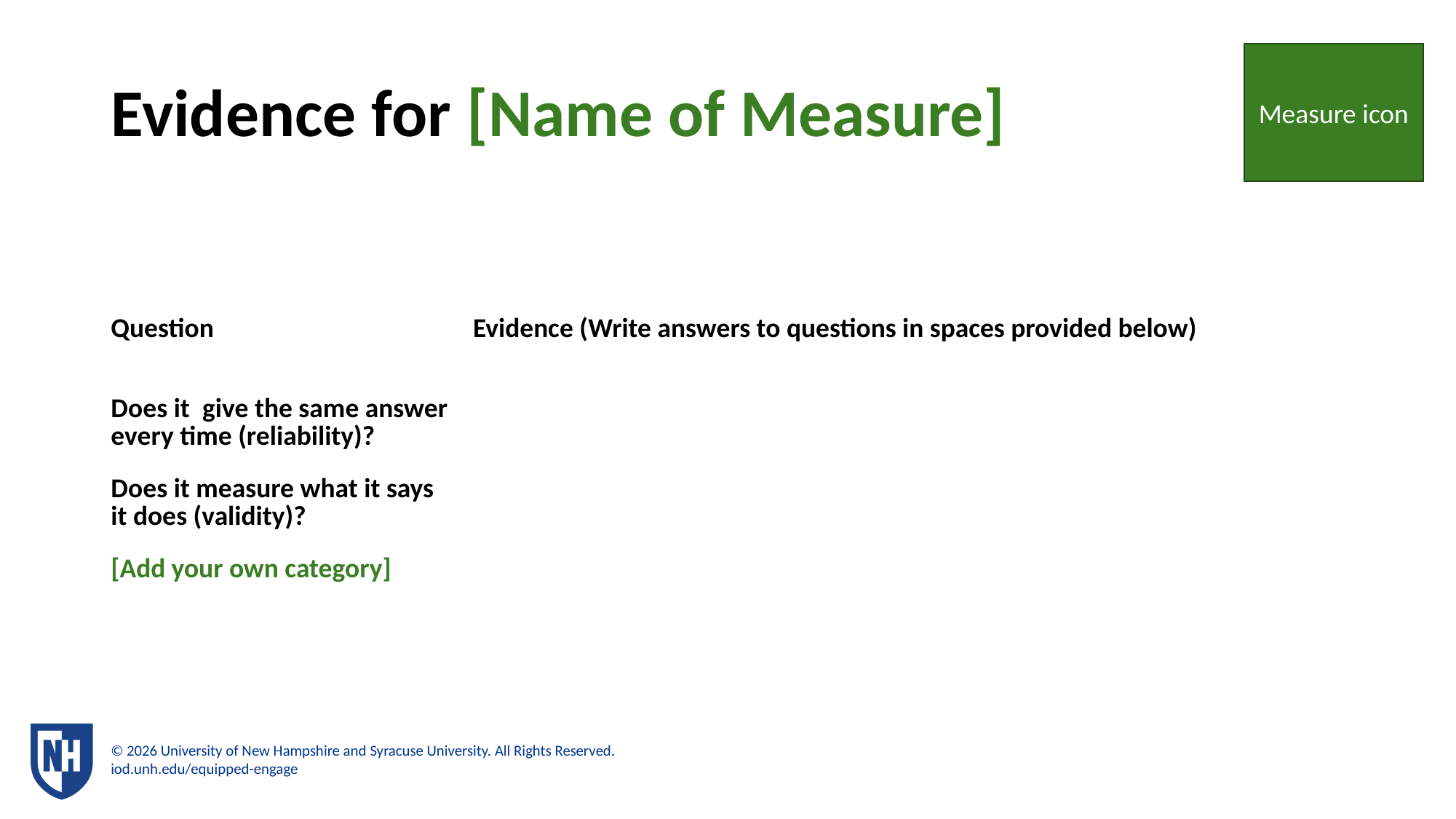

Measure icon
# Evidence for [Name of Measure]
| Question | Evidence (Write answers to questions in spaces provided below) |
| --- | --- |
| Does it  give the same answer every time (reliability)? |  |
| Does it measure what it says it does (validity)? |  |
| [Add your own category] |  |